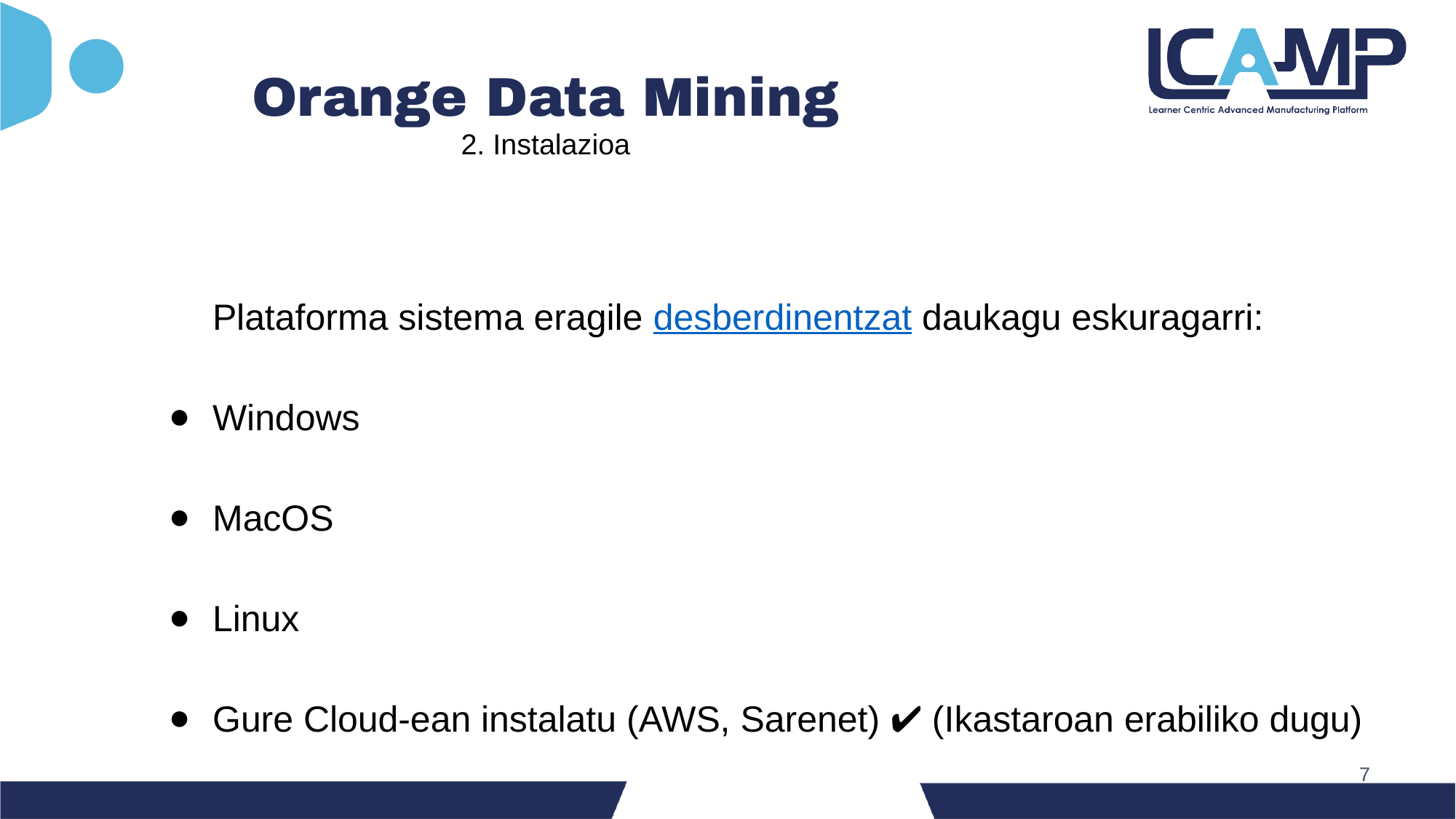

Orange Data Mining

2. Instalazioa
	Plataforma sistema eragile desberdinentzat daukagu eskuragarri:

Windows

MacOS

Linux

Gure Cloud-ean instalatu (AWS, Sarenet) ✔️ (Ikastaroan erabiliko dugu)

7